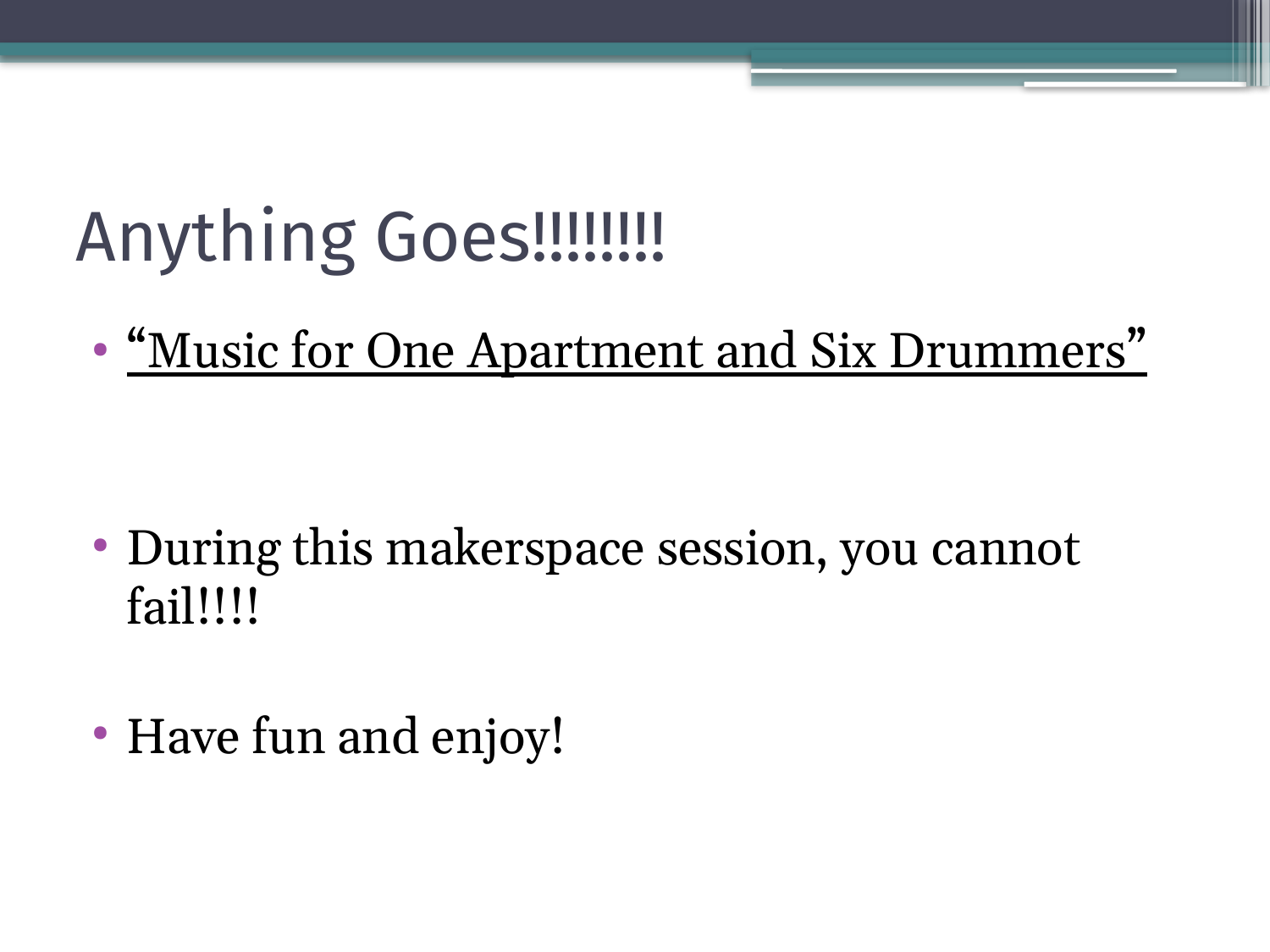

# Anything Goes!!!!!!!!
“Music for One Apartment and Six Drummers”

During this makerspace session, you cannot fail!!!!

Have fun and enjoy!